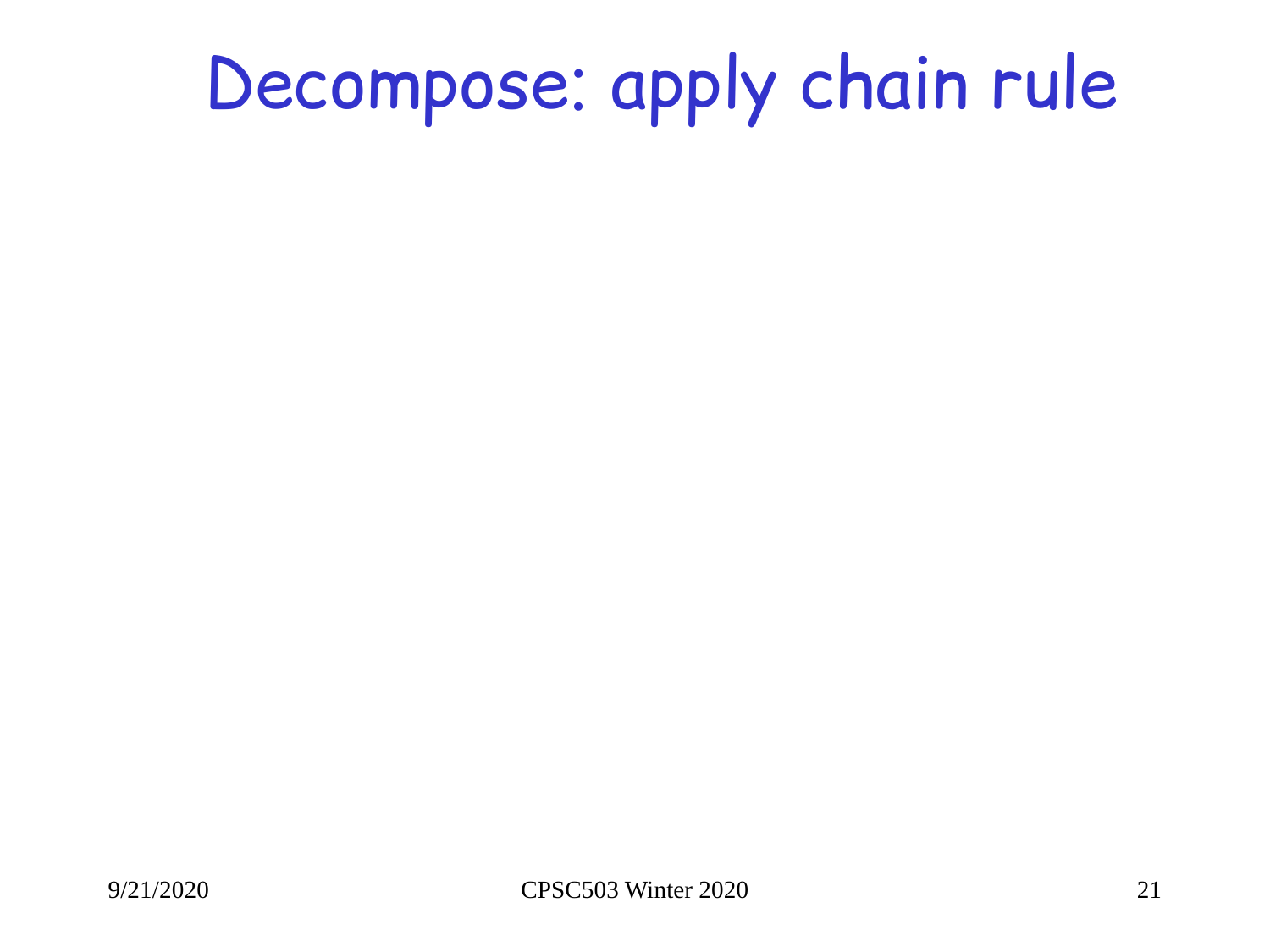

# Decompose: apply chain rule
9/21/2020
CPSC503 Winter 2020
21